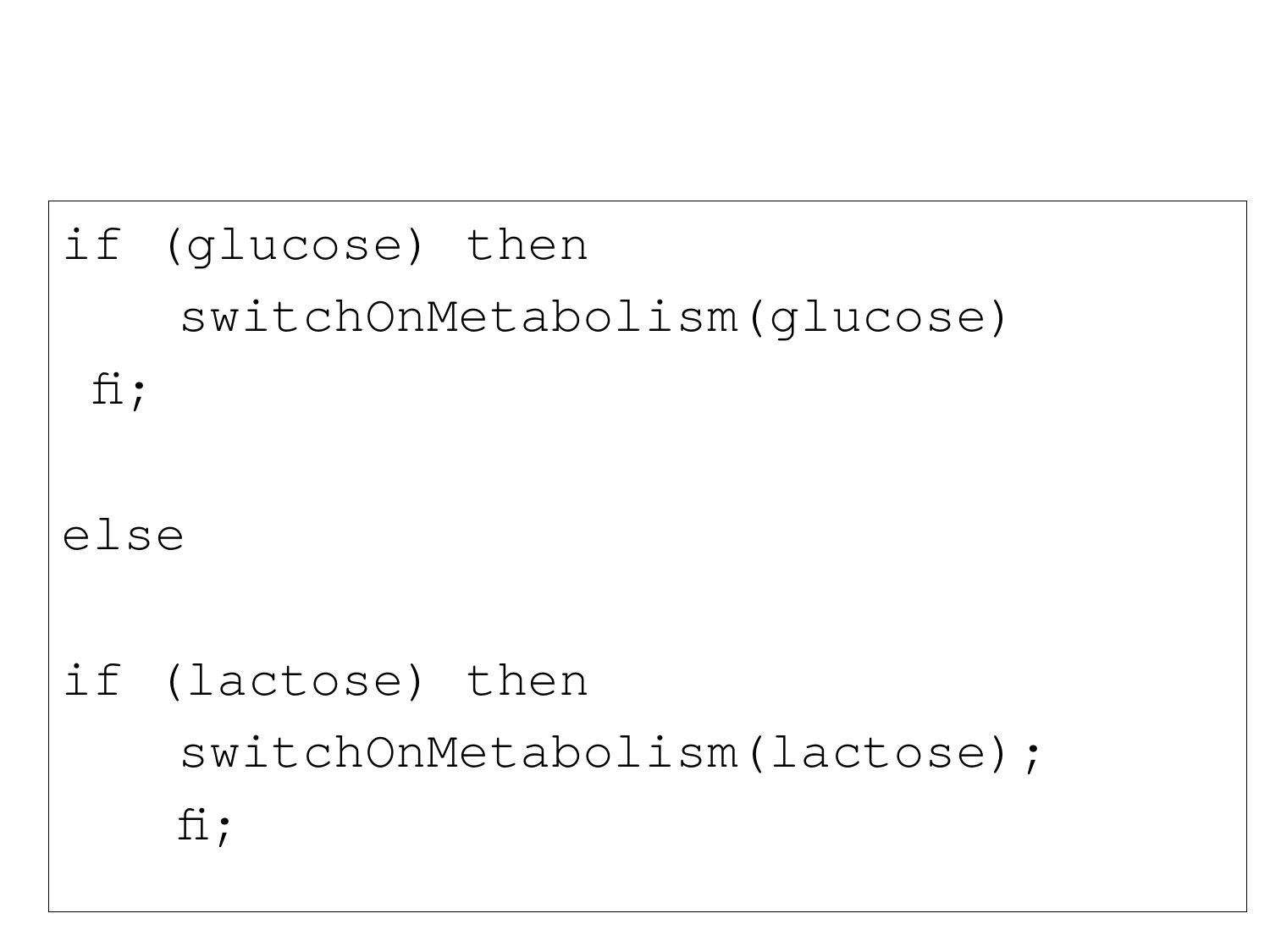

#
if (glucose) then
			switchOnMetabolism(glucose)
 fi;

else

if (lactose) then
		switchOnMetabolism(lactose);
	fi;